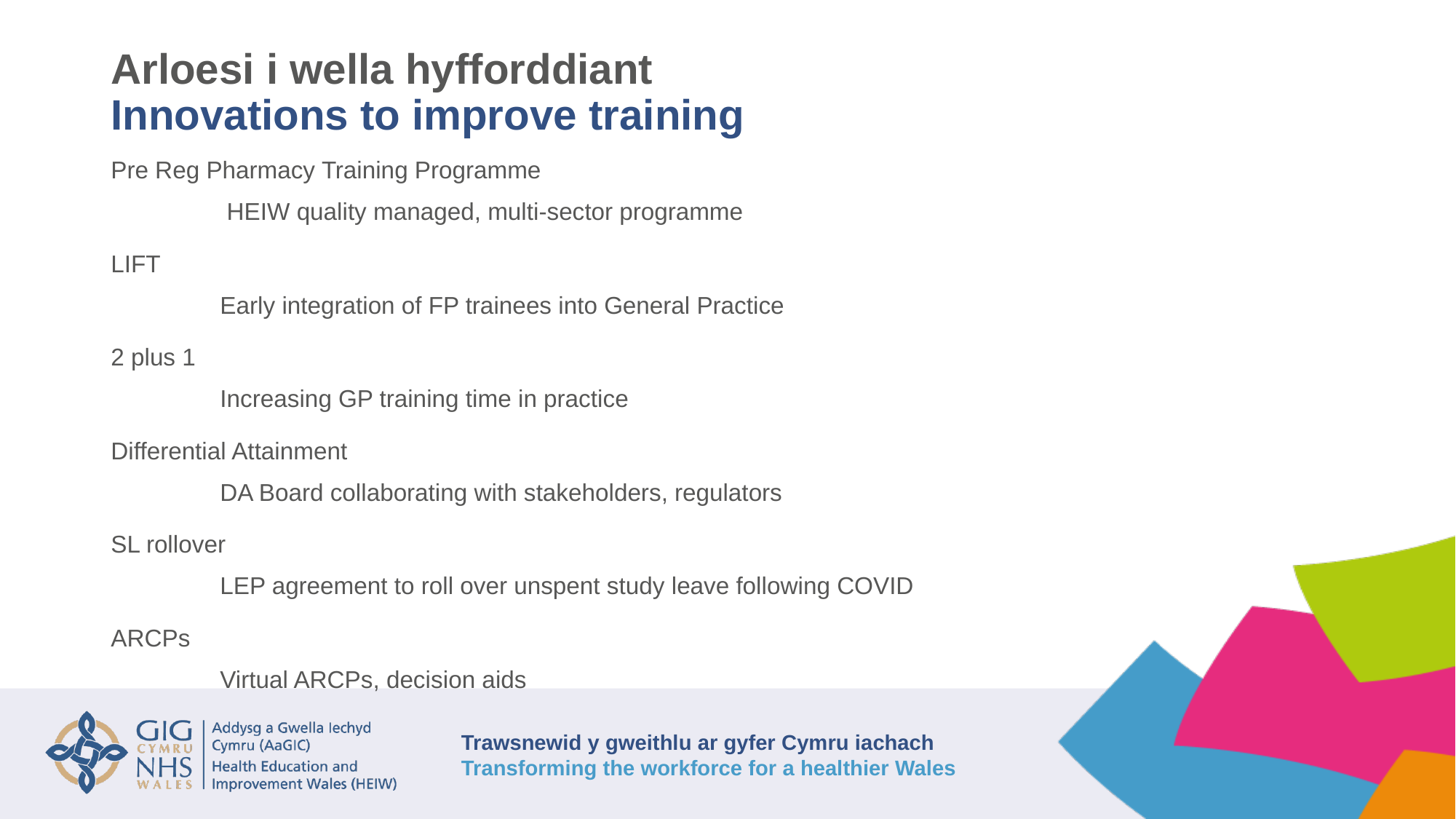

# Arloesi i wella hyfforddiant Innovations to improve training

Pre Reg Pharmacy Training Programme
	 HEIW quality managed, multi-sector programme
LIFT
	Early integration of FP trainees into General Practice
2 plus 1
	Increasing GP training time in practice
Differential Attainment
	DA Board collaborating with stakeholders, regulators
SL rollover
	LEP agreement to roll over unspent study leave following COVID
ARCPs
	Virtual ARCPs, decision aids